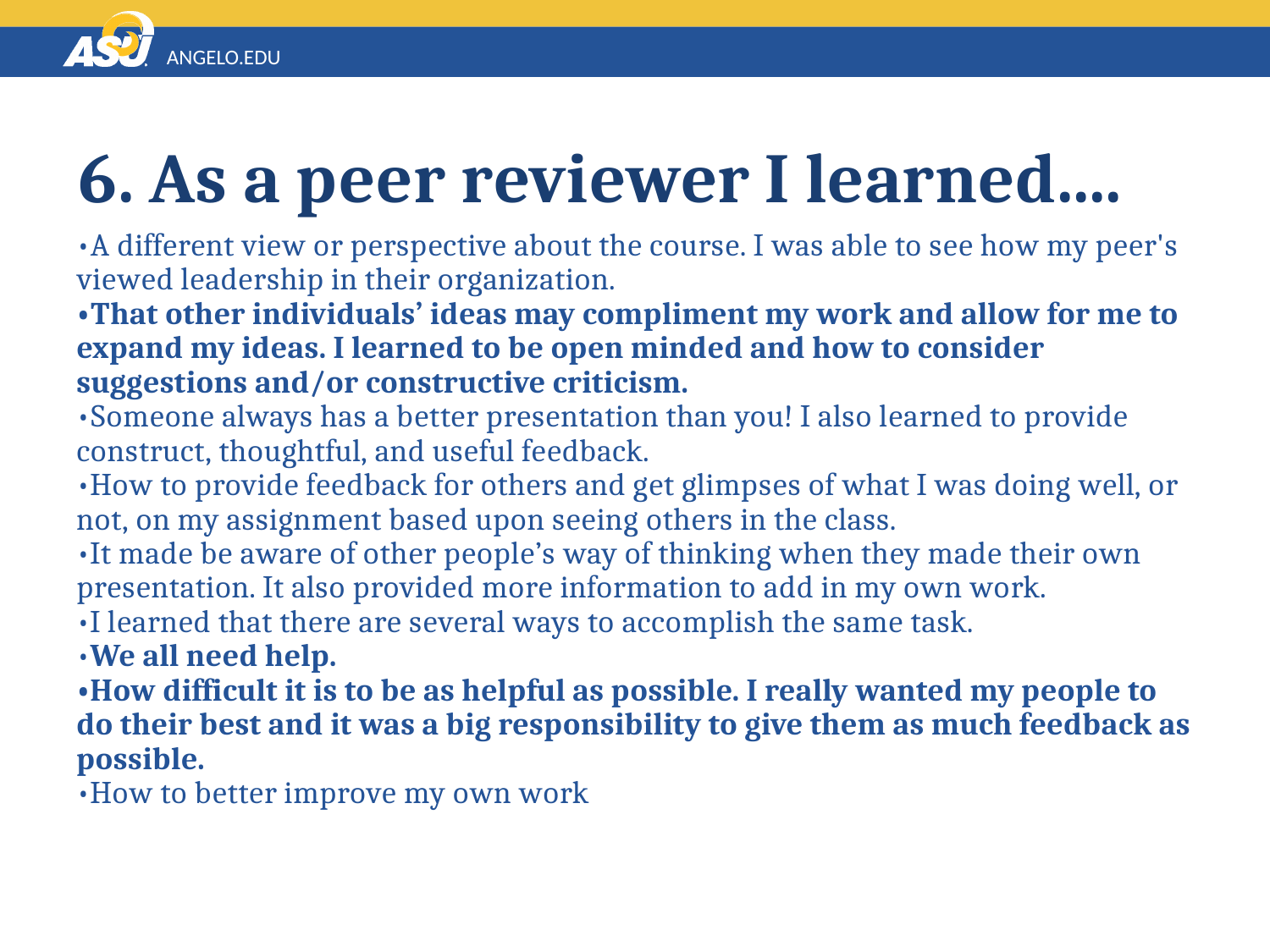

# 6. As a peer reviewer I learned....
•A different view or perspective about the course. I was able to see how my peer's viewed leadership in their organization.
•That other individuals’ ideas may compliment my work and allow for me to expand my ideas. I learned to be open minded and how to consider suggestions and/or constructive criticism.
•Someone always has a better presentation than you! I also learned to provide construct, thoughtful, and useful feedback.
•How to provide feedback for others and get glimpses of what I was doing well, or not, on my assignment based upon seeing others in the class.
•It made be aware of other people’s way of thinking when they made their own presentation. It also provided more information to add in my own work.
•I learned that there are several ways to accomplish the same task.
•We all need help.
•How difficult it is to be as helpful as possible. I really wanted my people to do their best and it was a big responsibility to give them as much feedback as possible.
•How to better improve my own work